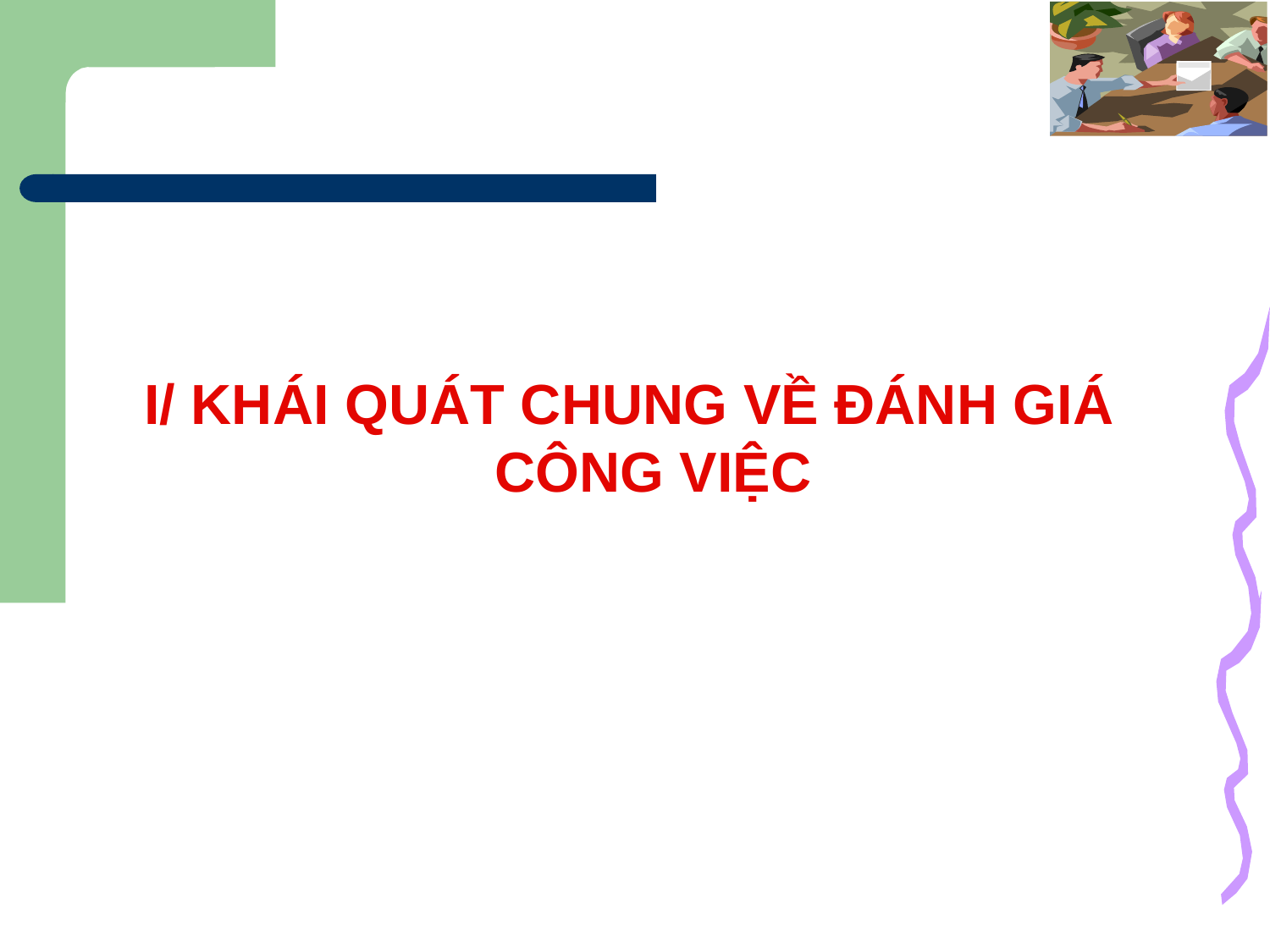

I/ KHÁI QUÁT CHUNG VỀ ĐÁNH GIÁ CÔNG VIỆC
2